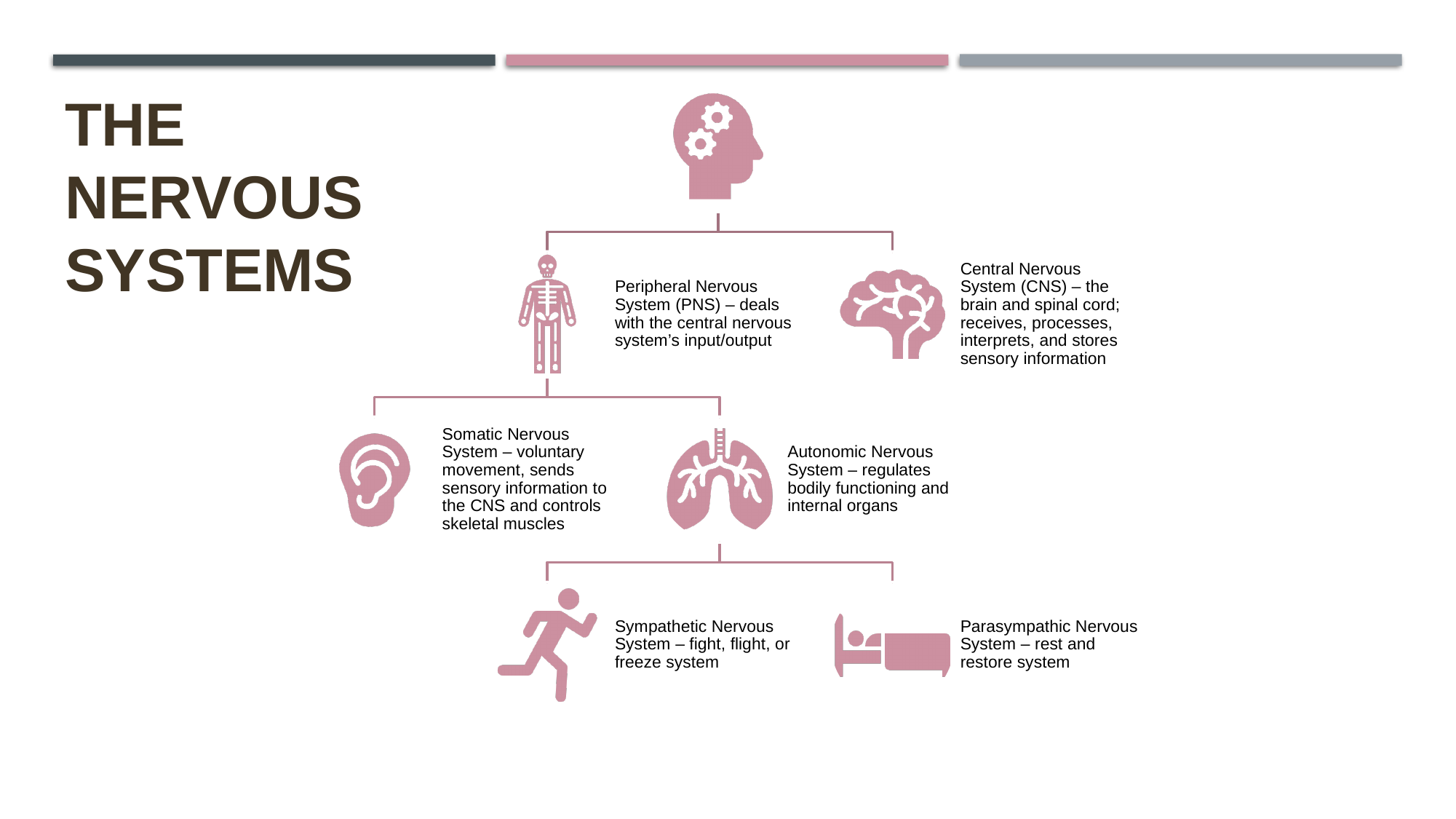

THE NERVOUS SYSTEMS

Peripheral Nervous System (PNS) – deals with the central nervous system’s input/output
Somatic Nervous System – voluntary movement, sends sensory information to the CNS and controls skeletal muscles
Autonomic Nervous System – regulates bodily functioning and internal organs
Sympathetic Nervous System – fight, flight, or freeze system
Parasympathic Nervous System – rest and restore system
Central Nervous System (CNS) – the brain and spinal cord; receives, processes, interprets, and stores sensory information